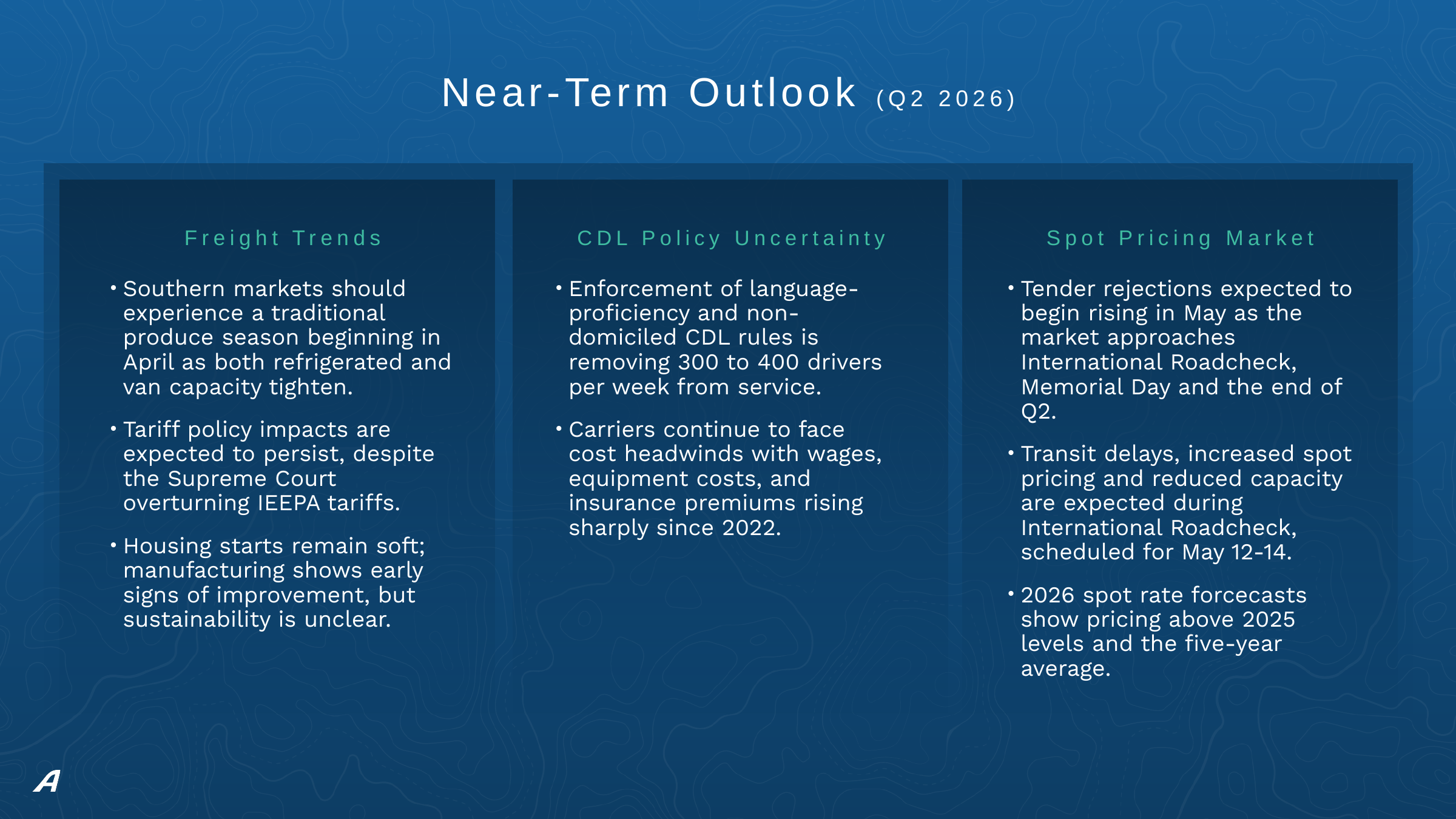

# Near-Term Outlook (Q2 2026)
Freight Trends
CDL Policy Uncertainty
Spot Pricing Market
Southern markets should experience a traditional produce season beginning in April as both refrigerated and van capacity tighten.
Tariff policy impacts are expected to persist, despite the Supreme Court overturning IEEPA tariffs.
Housing starts remain soft; manufacturing shows early signs of improvement, but sustainability is unclear.

Enforcement of language-proficiency and non-domiciled CDL rules is removing 300 to 400 drivers per week from service.
Carriers continue to face cost headwinds with wages, equipment costs, and insurance premiums rising sharply since 2022.
Tender rejections expected to begin rising in May as the market approaches International Roadcheck, Memorial Day and the end of Q2.
Transit delays, increased spot pricing and reduced capacity are expected during International Roadcheck, scheduled for May 12-14.
2026 spot rate forcecasts show pricing above 2025 levels and the five-year average.